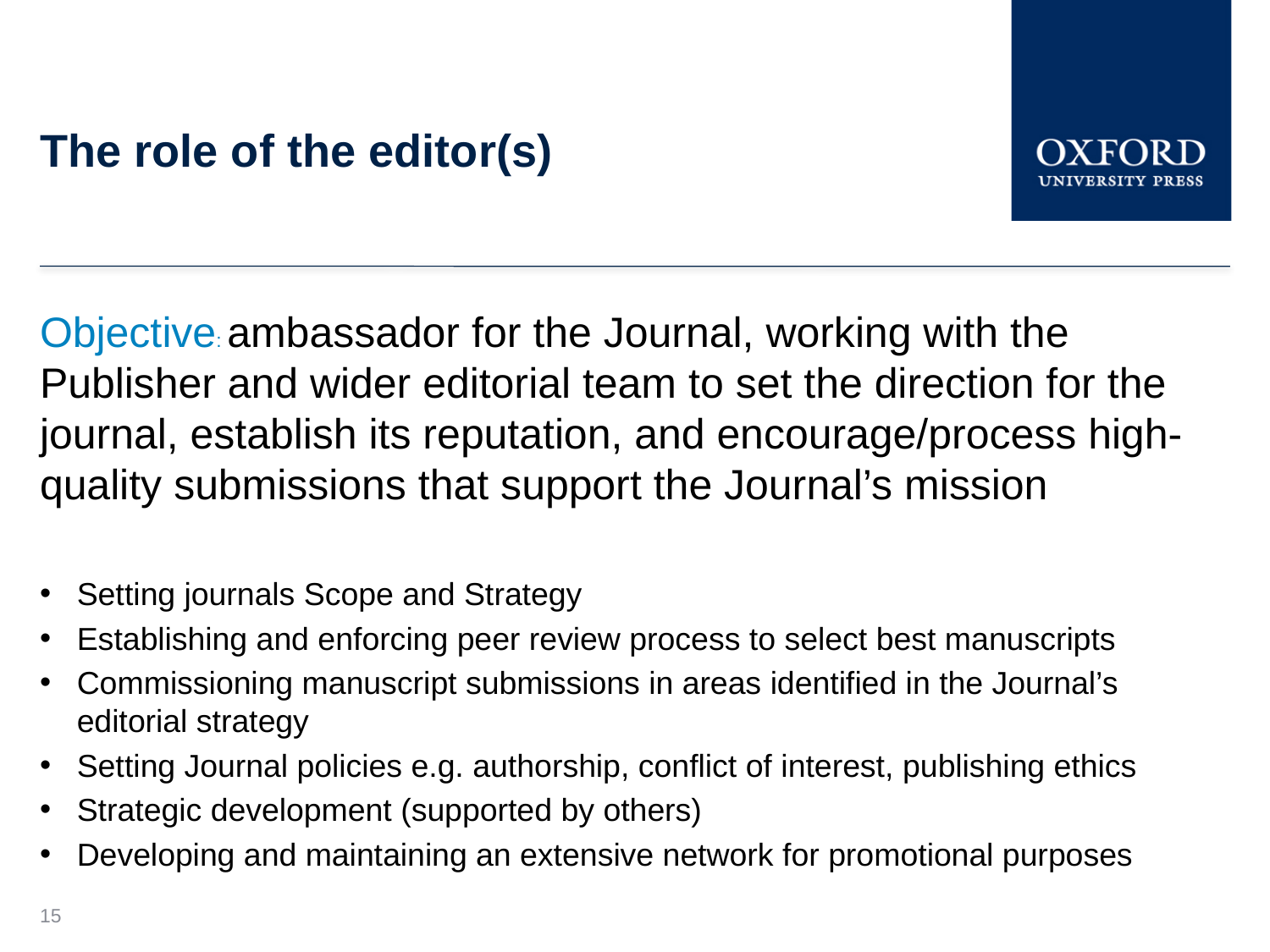

# The role of the editor(s)

Objective: ambassador for the Journal, working with the Publisher and wider editorial team to set the direction for the journal, establish its reputation, and encourage/process high-quality submissions that support the Journal’s mission

Setting journals Scope and Strategy
Establishing and enforcing peer review process to select best manuscripts
Commissioning manuscript submissions in areas identified in the Journal’s editorial strategy
Setting Journal policies e.g. authorship, conflict of interest, publishing ethics
Strategic development (supported by others)
Developing and maintaining an extensive network for promotional purposes

John Fell

15